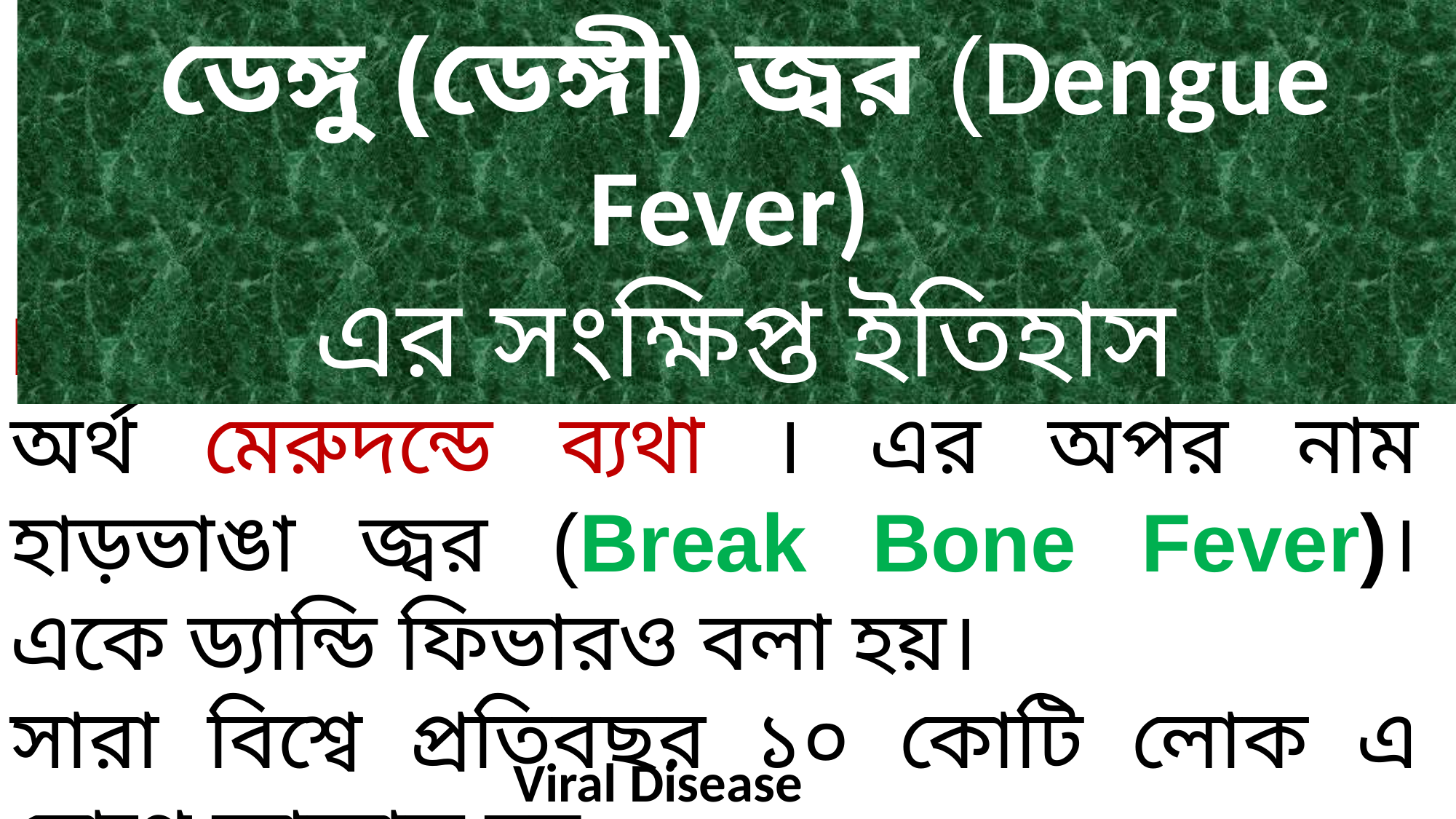

ডেঙ্গু (ডেঙ্গী) জ্বর (Dengue Fever)
এর সংক্ষিপ্ত ইতিহাস

Dengue একটি স্প্যানিস শব্দ যার প্রকৃত অর্থ মেরুদন্ডে ব্যথা । এর অপর নাম হাড়ভাঙা জ্বর (Break Bone Fever)। একে ড্যান্ডি ফিভারও বলা হয়।
সারা বিশ্বে প্রতিবছর ১০ কোটি লোক এ রোগে আক্রান্ত হয়
সাধারণ মানুষের কাছে এটি ডেঙ্গু জ্বর নামে পরিচিত।
Viral Disease